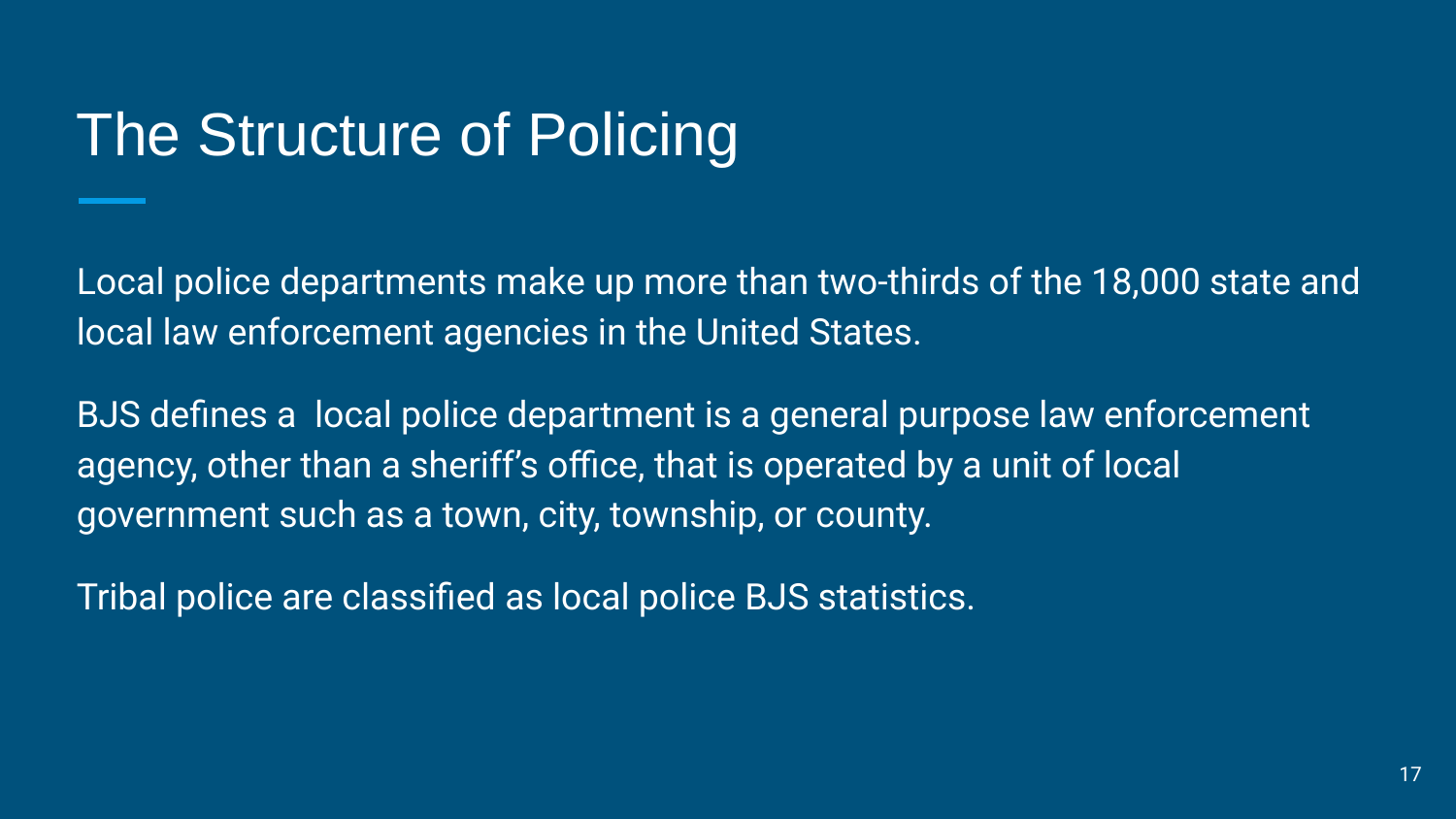

# The Structure of Policing
Local police departments make up more than two-thirds of the 18,000 state and local law enforcement agencies in the United States.
BJS defines a  local police department is a general purpose law enforcement agency, other than a sheriff’s office, that is operated by a unit of local government such as a town, city, township, or county.
Tribal police are classified as local police BJS statistics.

17